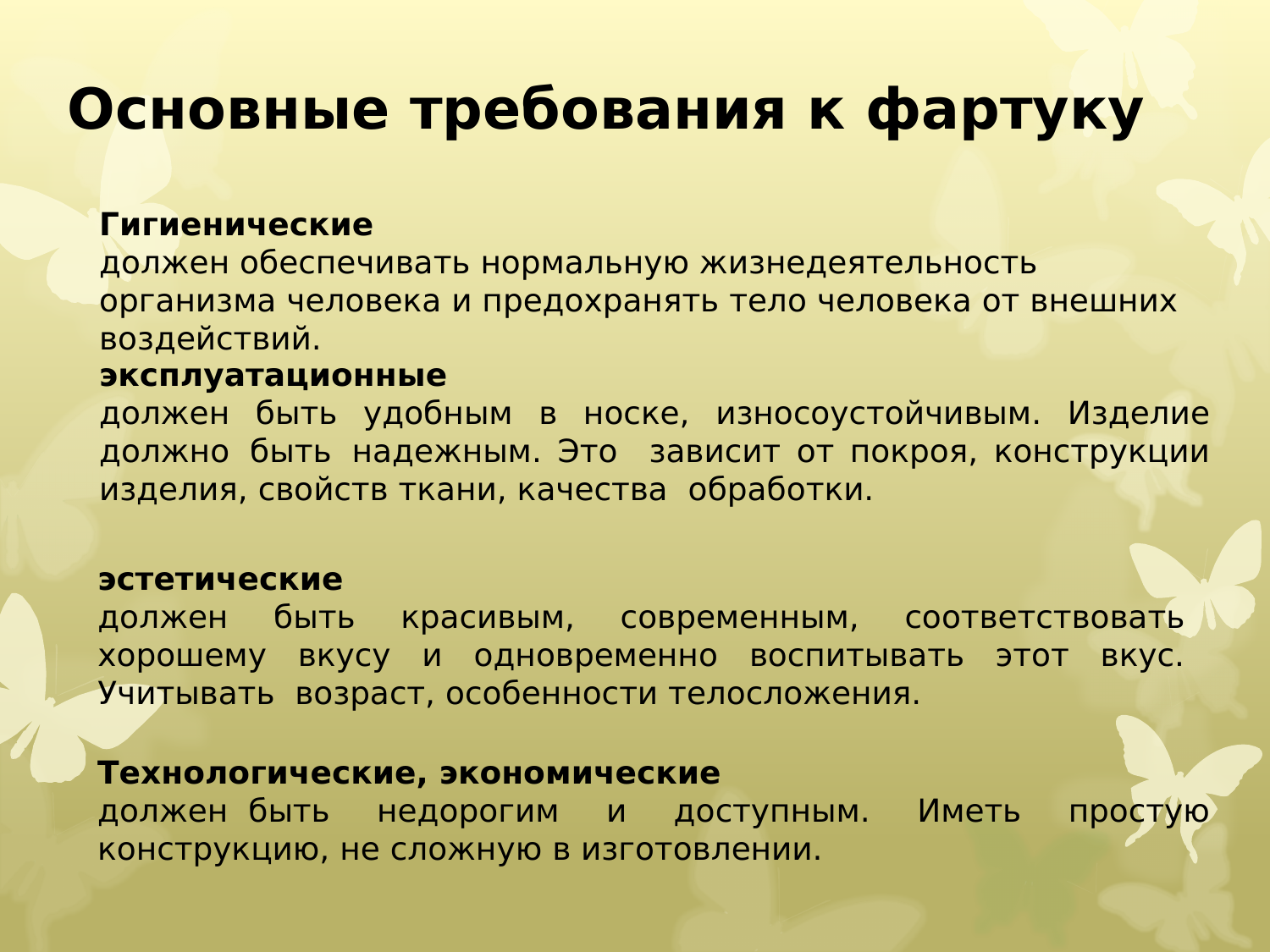

Основные требования к фартуку
Гигиенические
должен обеспечивать нормальную жизнедеятельность организма человека и предохранять тело человека от внешних воздействий.
эксплуатационные
должен быть удобным в носке, износоустойчивым. Изделие должно  быть  надежным. Это  зависит от покроя, конструкции изделия, свойств ткани, качества  обработки.
эстетические
должен быть красивым, современным, соответствовать хорошему вкусу и одновременно воспитывать этот вкус. Учитывать  возраст, особенности телосложения.
Технологические, экономические
должен  быть недорогим и доступным. Иметь простую конструкцию, не сложную в изготовлении.